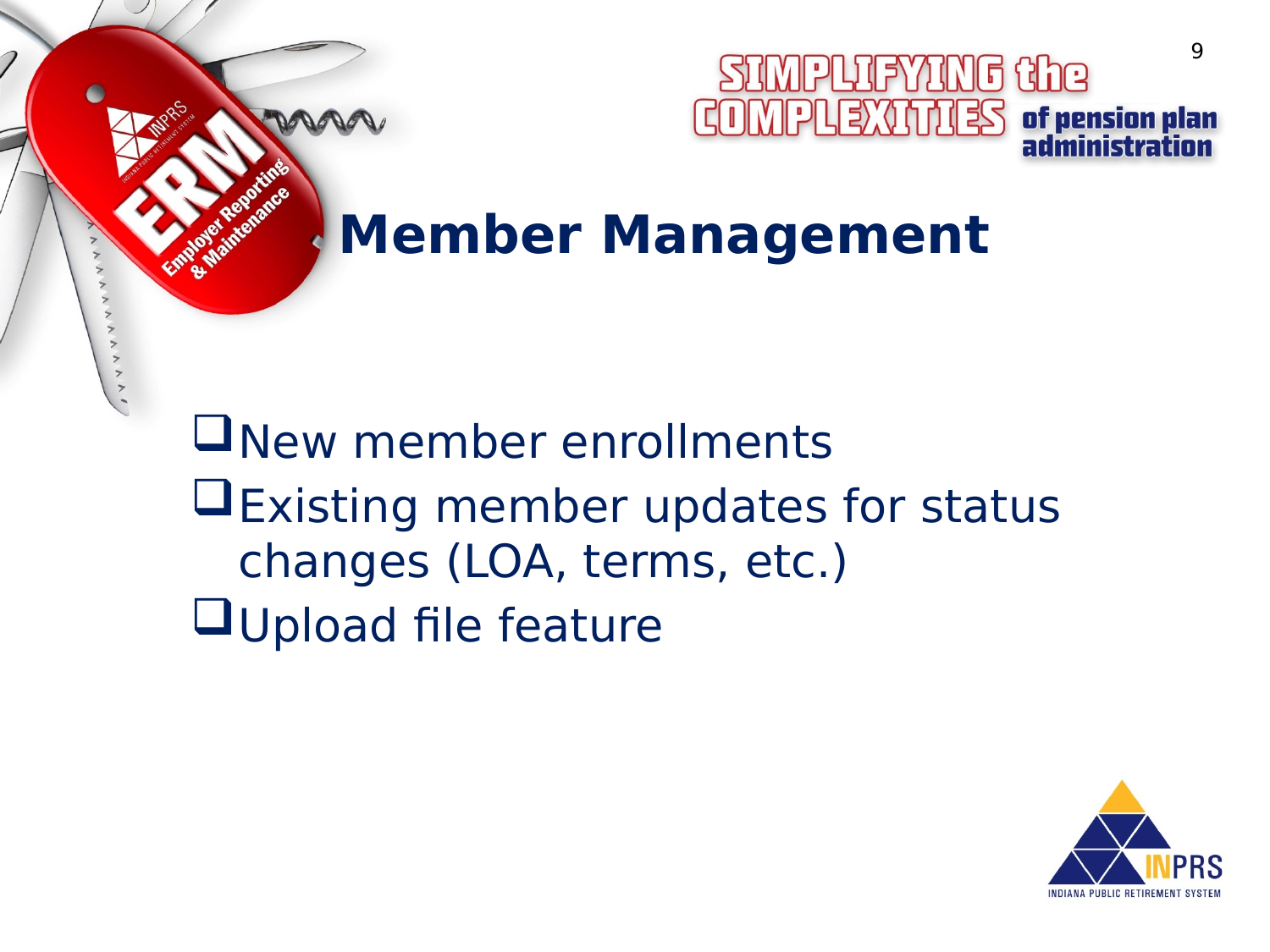

9
# Member Management
New member enrollments
Existing member updates for status changes (LOA, terms, etc.)
Upload file feature